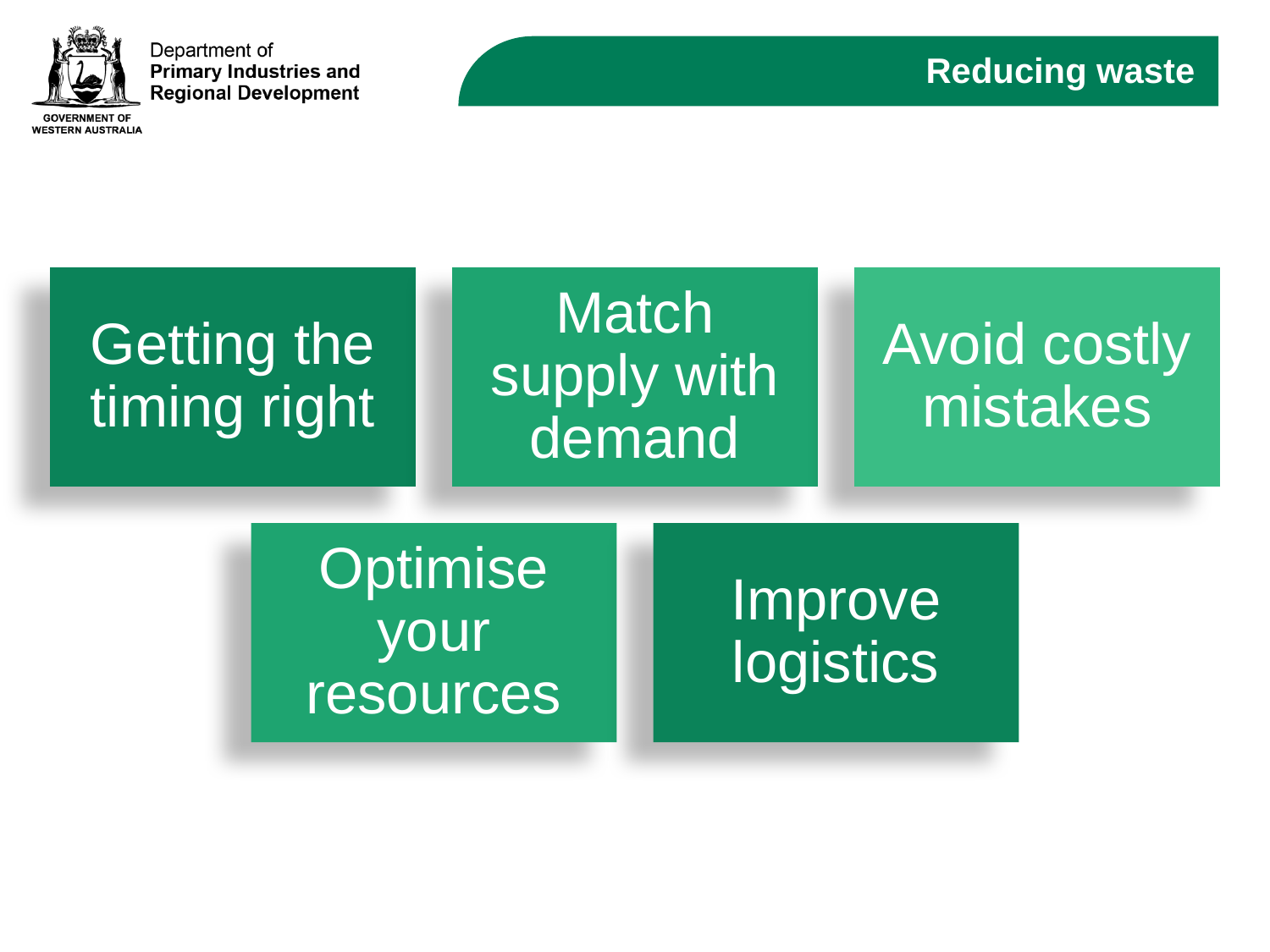

# Reducing waste
Getting the timing right
Match supply with demand
Avoid costly mistakes
Optimise your resources
Improve logistics